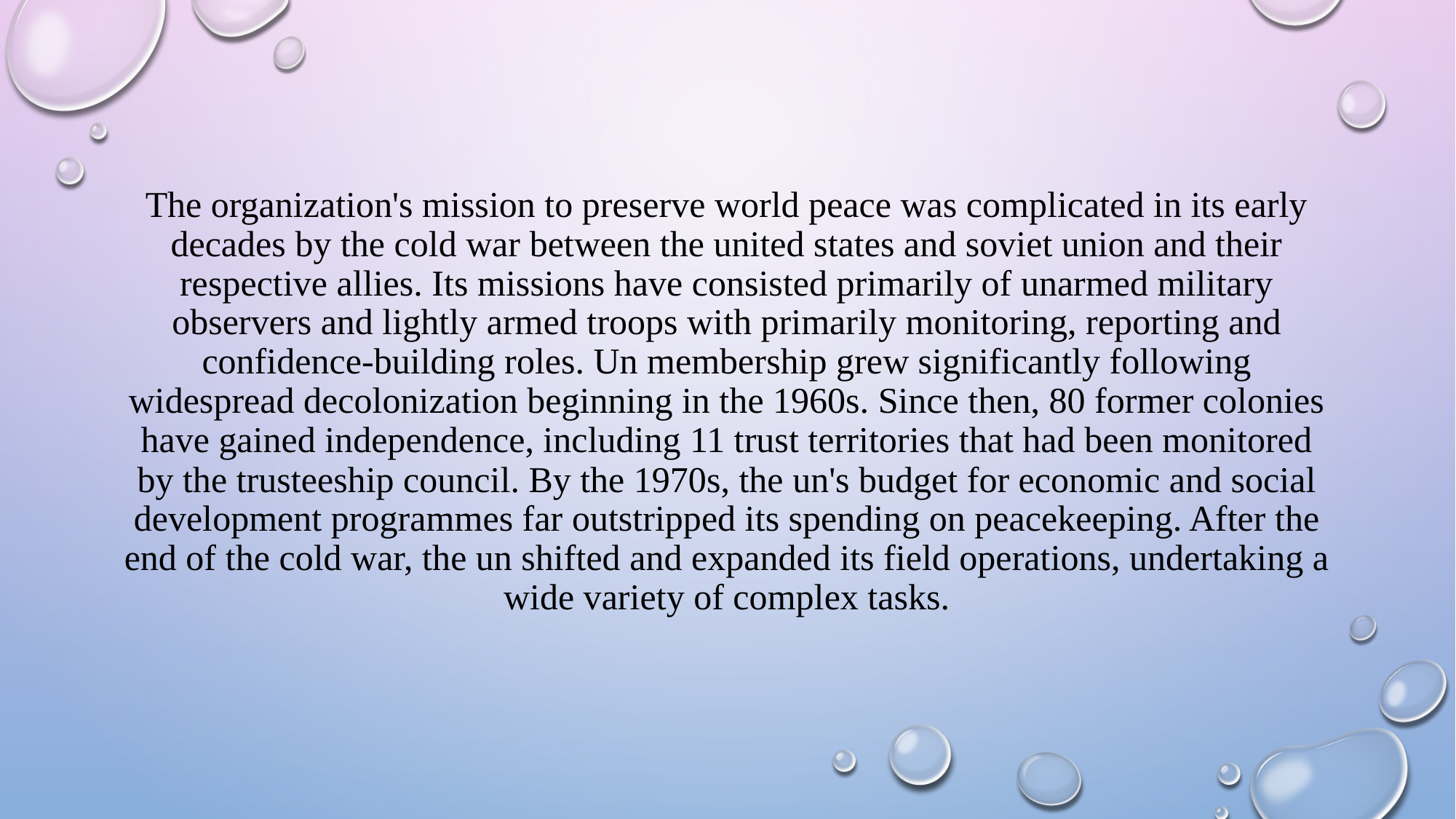

# The organization's mission to preserve world peace was complicated in its early decades by the cold war between the united states and soviet union and their respective allies. Its missions have consisted primarily of unarmed military observers and lightly armed troops with primarily monitoring, reporting and confidence-building roles. Un membership grew significantly following widespread decolonization beginning in the 1960s. Since then, 80 former colonies have gained independence, including 11 trust territories that had been monitored by the trusteeship council. By the 1970s, the un's budget for economic and social development programmes far outstripped its spending on peacekeeping. After the end of the cold war, the un shifted and expanded its field operations, undertaking a wide variety of complex tasks.